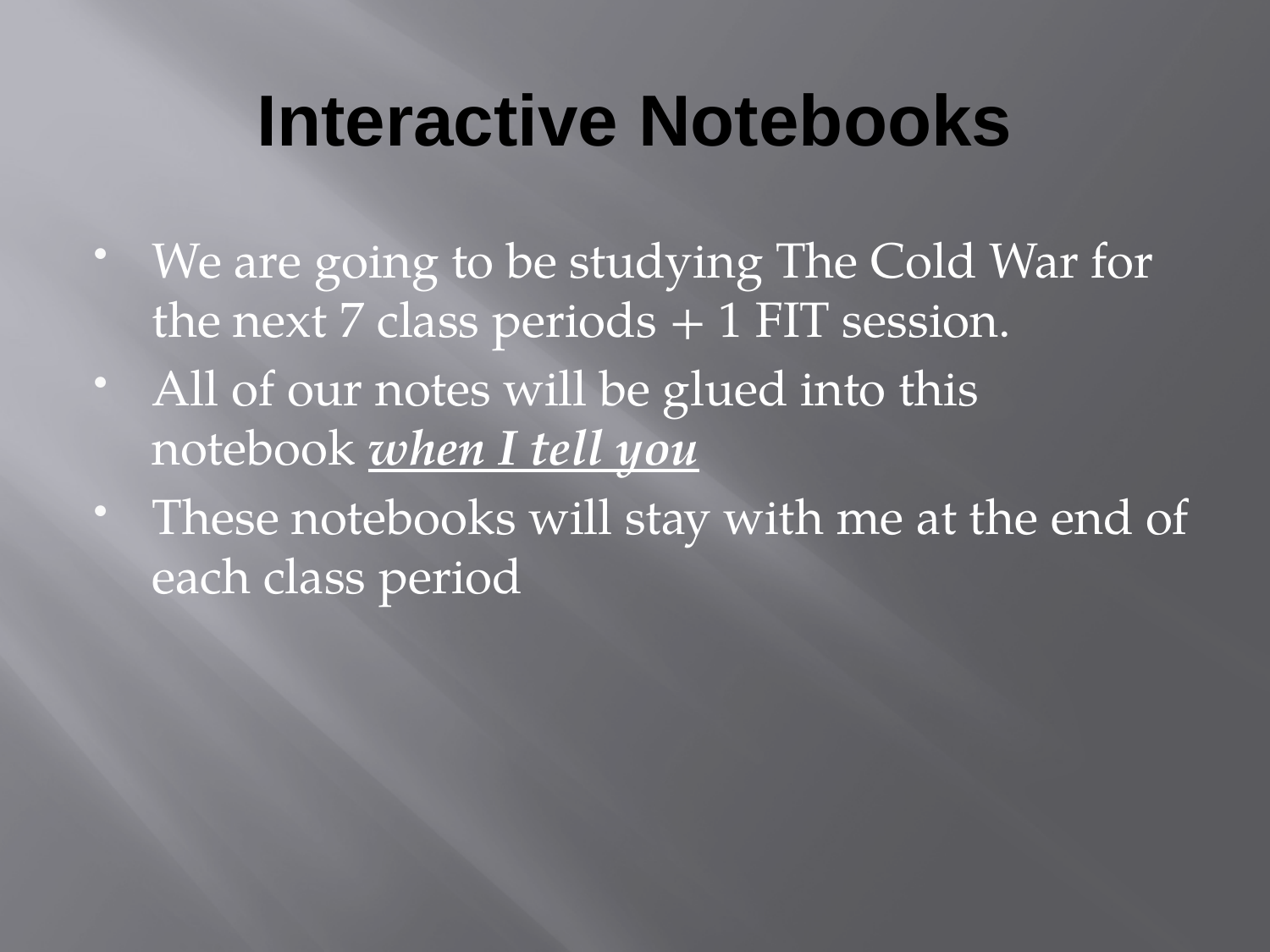

# Interactive Notebooks
We are going to be studying The Cold War for the next 7 class periods + 1 FIT session.
All of our notes will be glued into this notebook when I tell you
These notebooks will stay with me at the end of each class period